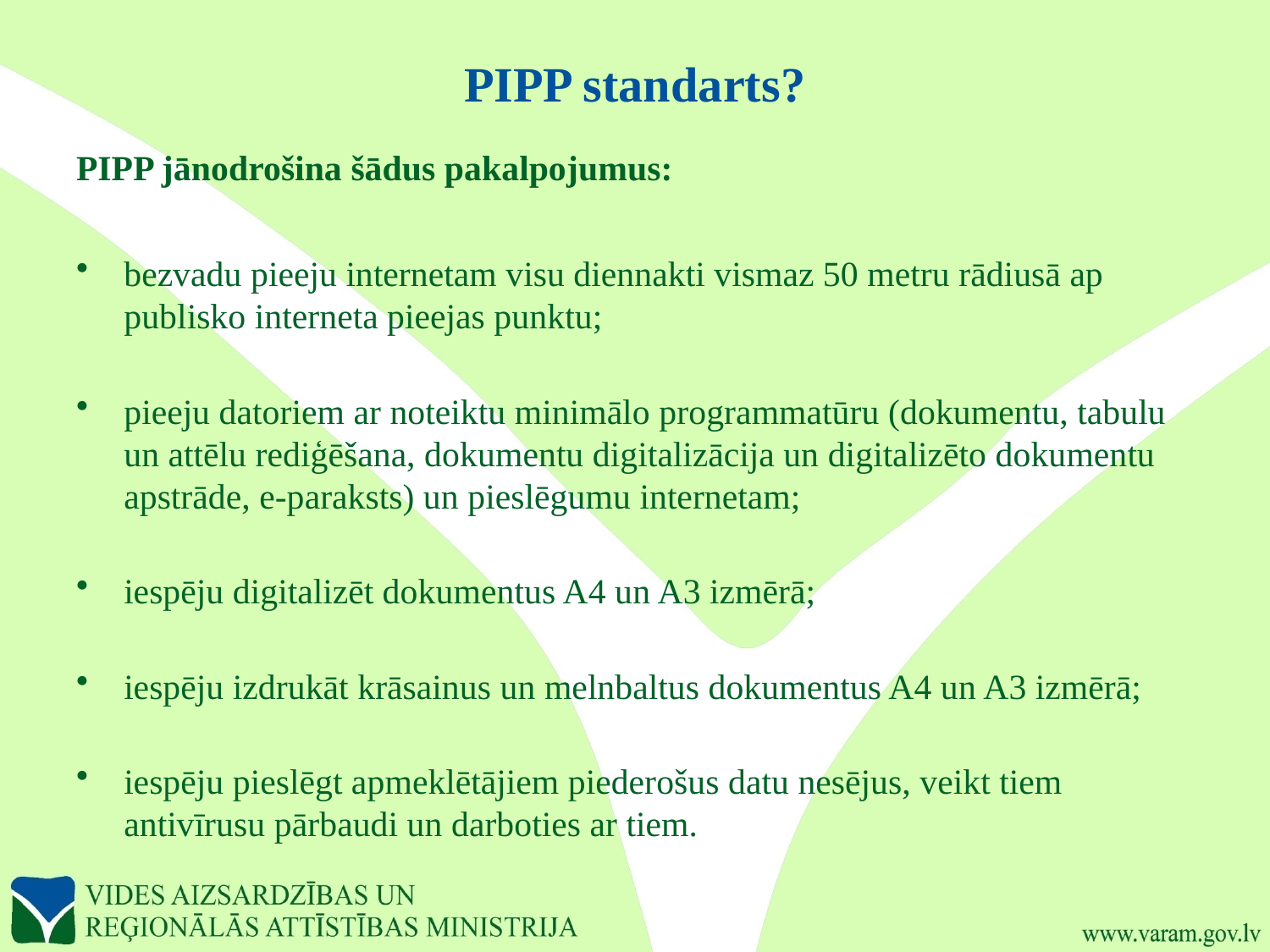

# PIPP standarts?
PIPP jānodrošina šādus pakalpojumus:

bezvadu pieeju internetam visu diennakti vismaz 50 metru rādiusā ap publisko interneta pieejas punktu;
pieeju datoriem ar noteiktu minimālo programmatūru (dokumentu, tabulu un attēlu rediģēšana, dokumentu digitalizācija un digitalizēto dokumentu apstrāde, e-paraksts) un pieslēgumu internetam;
iespēju digitalizēt dokumentus A4 un A3 izmērā;
iespēju izdrukāt krāsainus un melnbaltus dokumentus A4 un A3 izmērā;
iespēju pieslēgt apmeklētājiem piederošus datu nesējus, veikt tiem antivīrusu pārbaudi un darboties ar tiem.